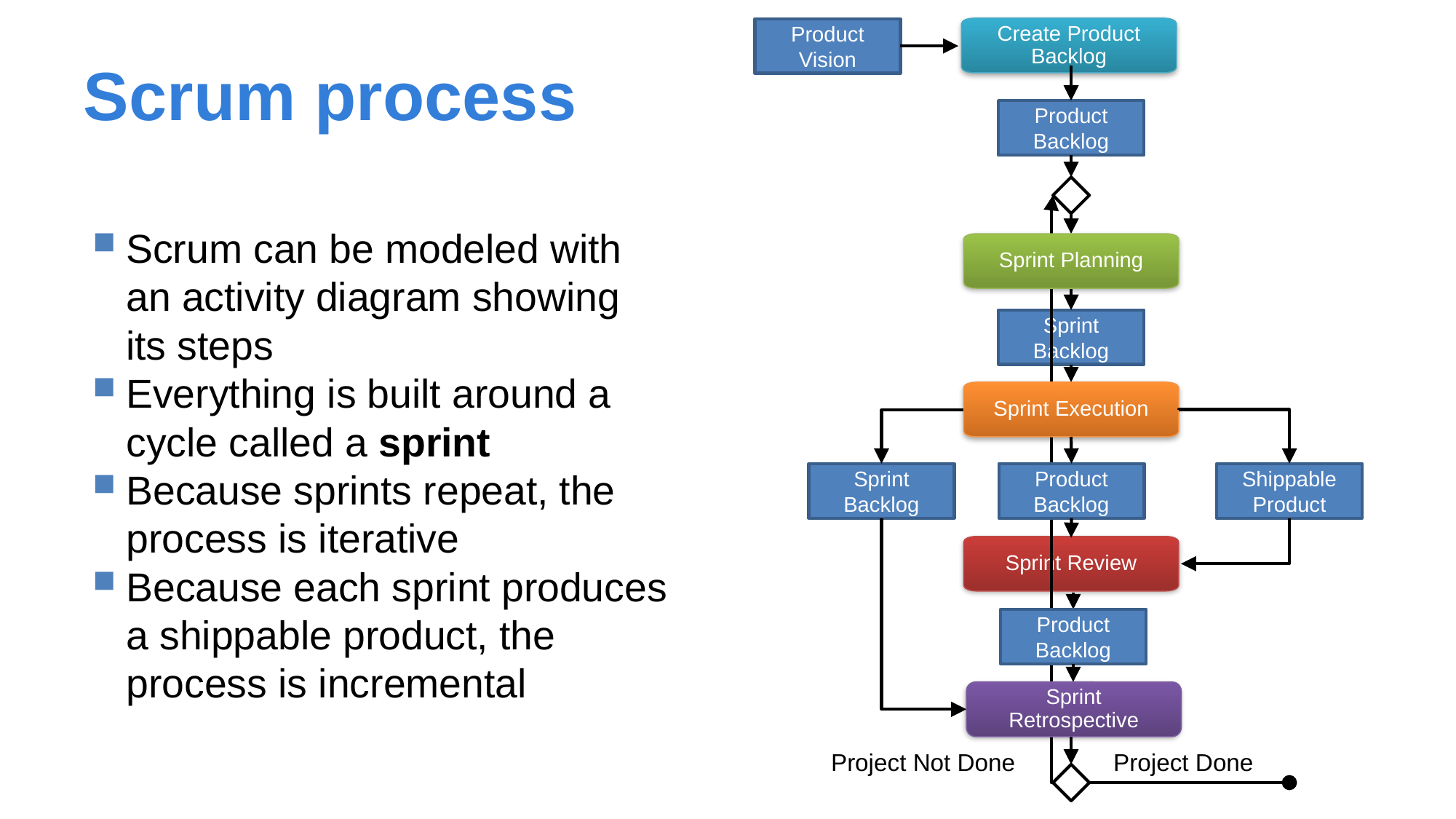

Create Product Backlog
# Scrum process
Product
Vision
Product Backlog

Scrum can be modeled with an activity diagram showing its steps
Everything is built around a cycle called a sprint
Because sprints repeat, the process is iterative
Because each sprint produces a shippable product, the process is incremental
Sprint Planning
Sprint Backlog
Sprint Execution
Sprint Backlog
Product Backlog
Shippable Product
Sprint Review
Product Backlog
Sprint Retrospective
Project Not Done
Project Done